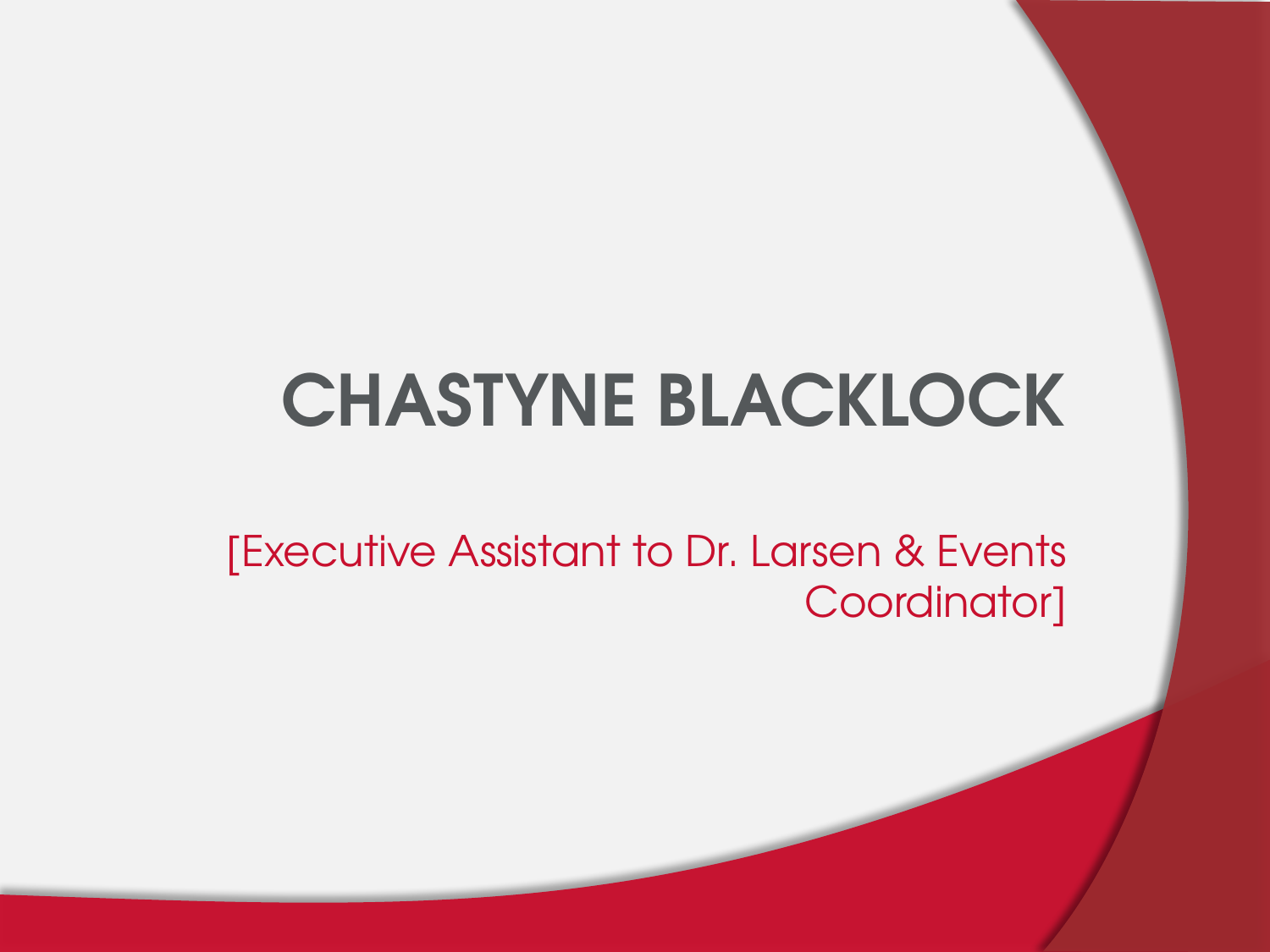

# Chastyne Blacklock
[Executive Assistant to Dr. Larsen & Events Coordinator]